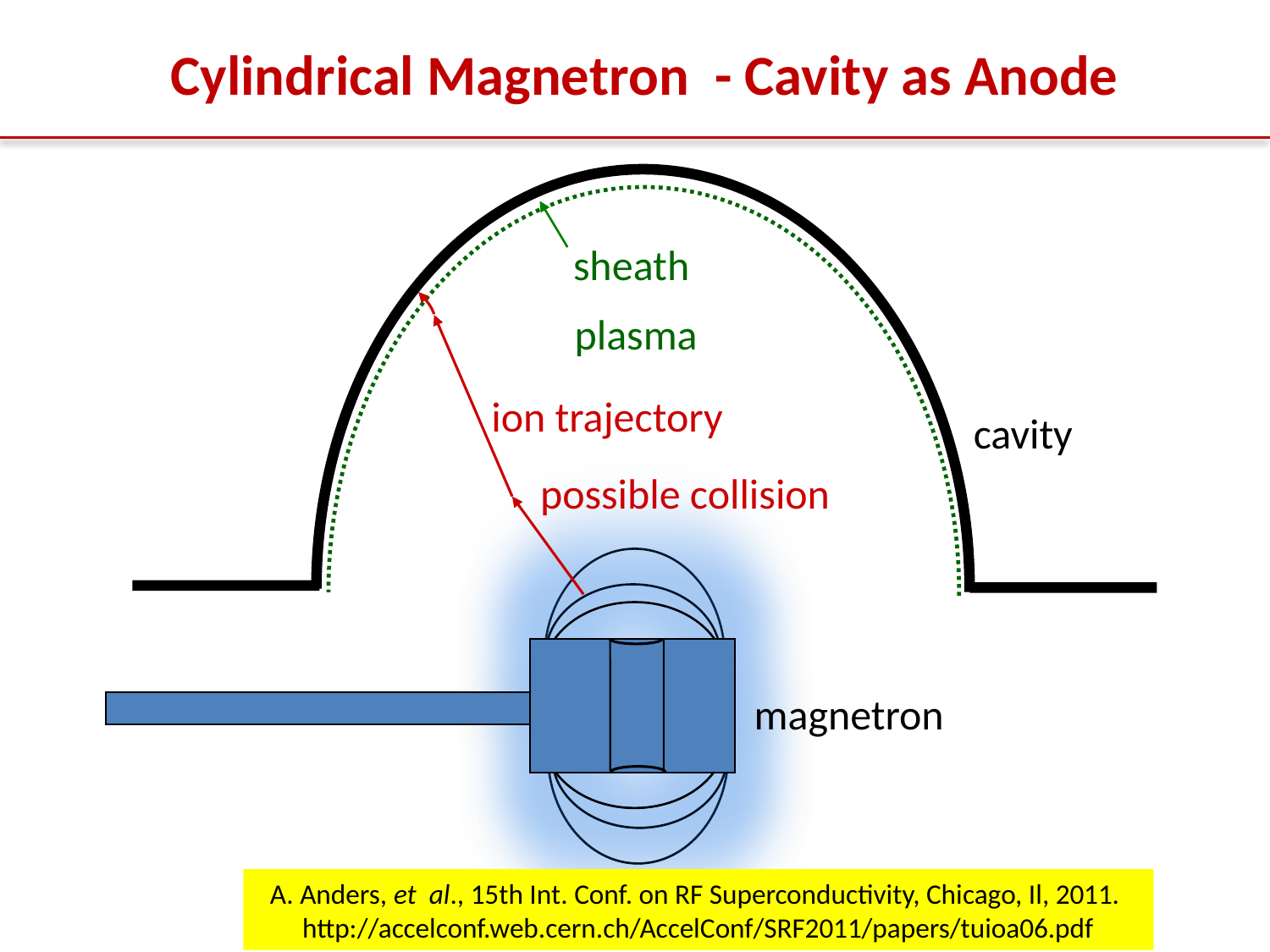

Cylindrical Magnetron  - Cavity as Anode

sheath

plasma

ion trajectory
cavity
possible collision

magnetron

A. Anders, et  al., 15th Int. Conf. on RF Superconductivity, Chicago, Il, 2011.  http://accelconf.web.cern.ch/AccelConf/SRF2011/papers/tuioa06.pdf